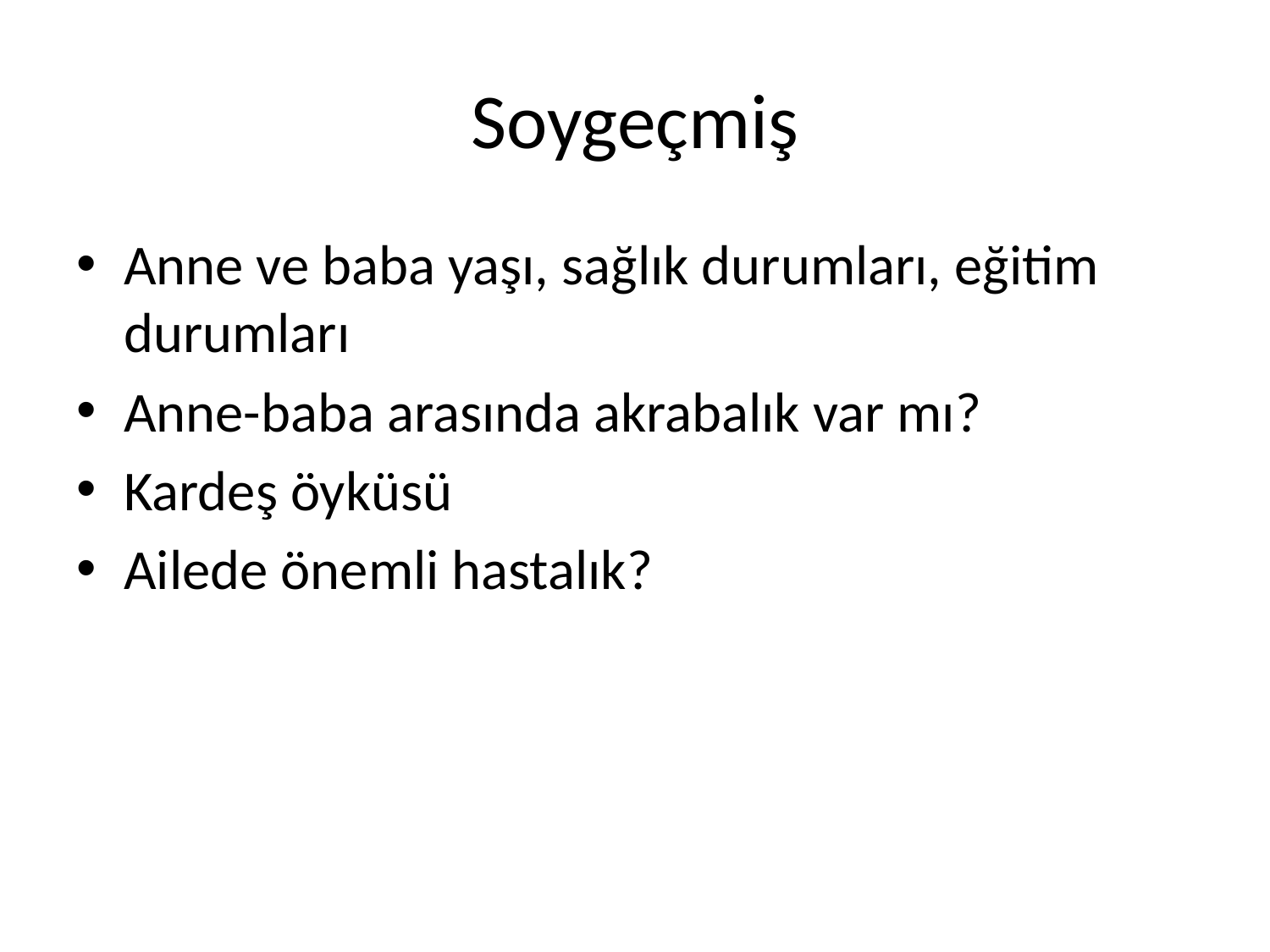

# Soygeçmiş
Anne ve baba yaşı, sağlık durumları, eğitim durumları
Anne-baba arasında akrabalık var mı?
Kardeş öyküsü
Ailede önemli hastalık?